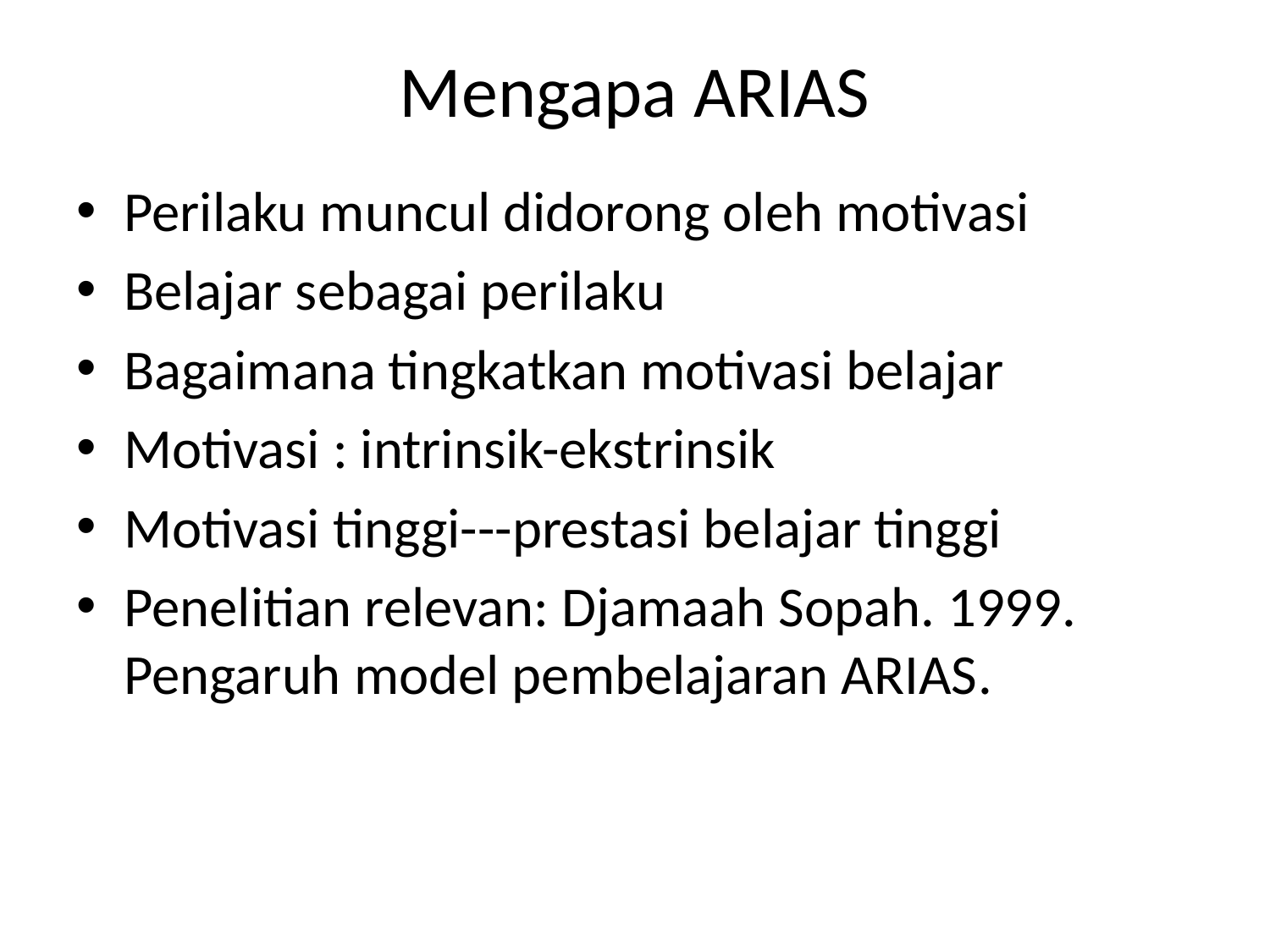

# Mengapa ARIAS
Perilaku muncul didorong oleh motivasi
Belajar sebagai perilaku
Bagaimana tingkatkan motivasi belajar
Motivasi : intrinsik-ekstrinsik
Motivasi tinggi---prestasi belajar tinggi
Penelitian relevan: Djamaah Sopah. 1999. Pengaruh model pembelajaran ARIAS.